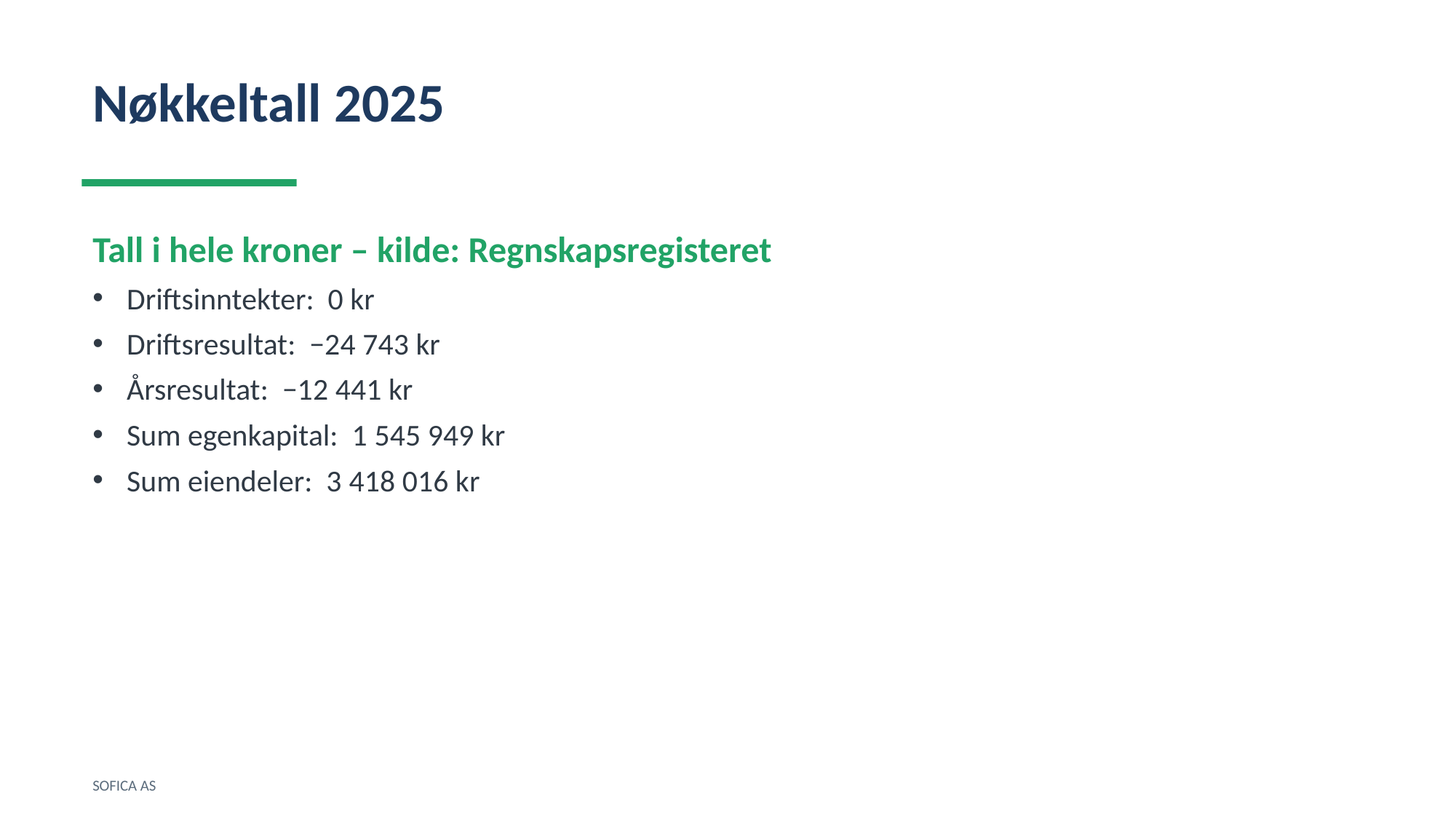

Nøkkeltall 2025

Tall i hele kroner – kilde: Regnskapsregisteret
Driftsinntekter:  0 kr
Driftsresultat:  −24 743 kr
Årsresultat:  −12 441 kr
Sum egenkapital:  1 545 949 kr
Sum eiendeler:  3 418 016 kr
SOFICA AS